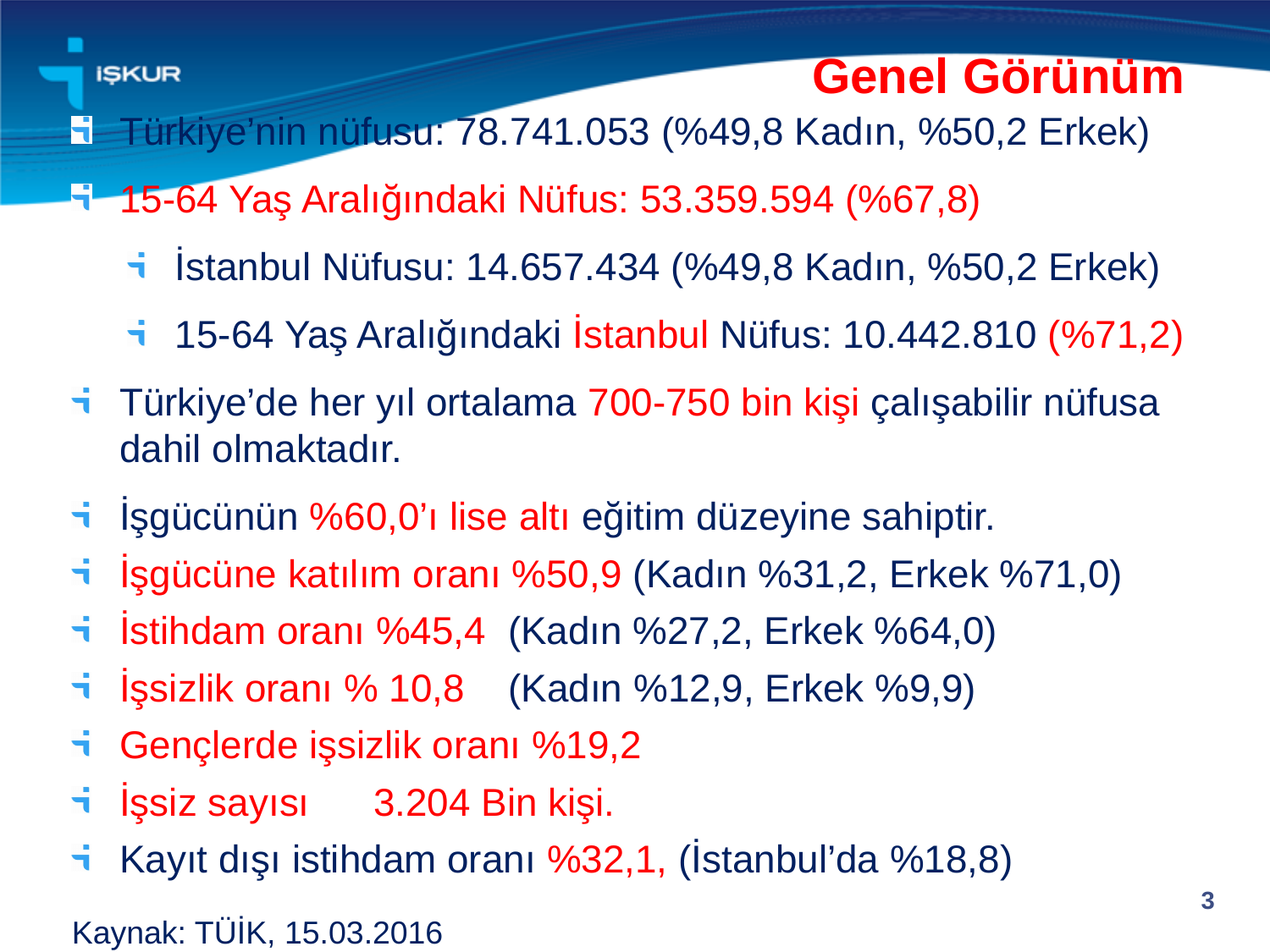

# Genel Görünüm
Türkiye’nin nüfusu: 78.741.053 (%49,8 Kadın, %50,2 Erkek)
15-64 Yaş Aralığındaki Nüfus: 53.359.594 (%67,8)
İstanbul Nüfusu: 14.657.434 (%49,8 Kadın, %50,2 Erkek)
15-64 Yaş Aralığındaki İstanbul Nüfus: 10.442.810 (%71,2)
Türkiye’de her yıl ortalama 700-750 bin kişi çalışabilir nüfusa dahil olmaktadır.
İşgücünün %60,0’ı lise altı eğitim düzeyine sahiptir.
İşgücüne katılım oranı %50,9 (Kadın %31,2, Erkek %71,0)
İstihdam oranı %45,4  (Kadın %27,2, Erkek %64,0)
İşsizlik oranı % 10,8    (Kadın %12,9, Erkek %9,9)
Gençlerde işsizlik oranı %19,2
İşsiz sayısı	3.204 Bin kişi.
Kayıt dışı istihdam oranı %32,1, (İstanbul’da %18,8)

Kaynak: TÜİK, 15.03.2016

3